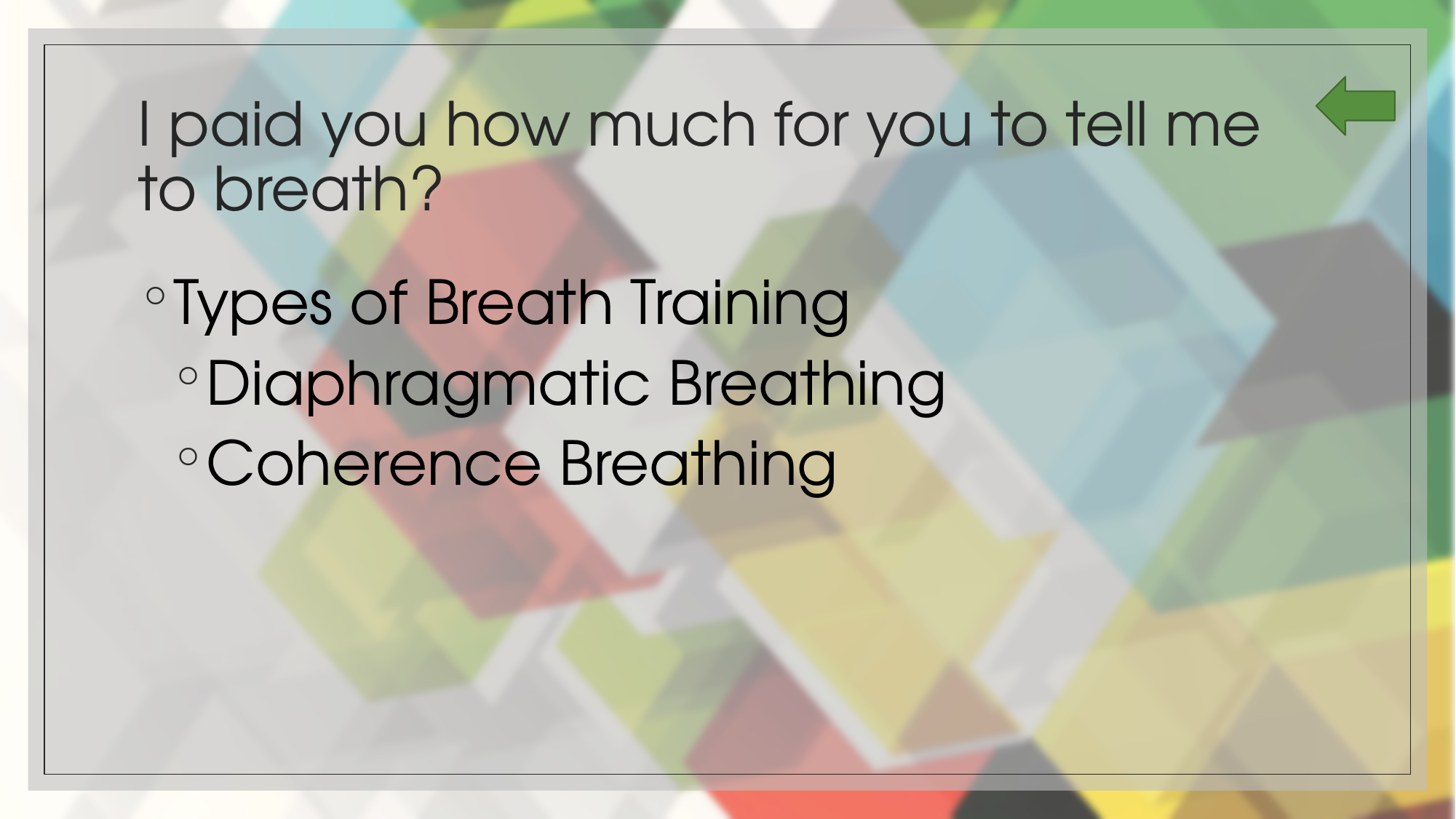

# I paid you how much for you to tell me to breath?

Types of Breath Training
Diaphragmatic Breathing
Coherence Breathing